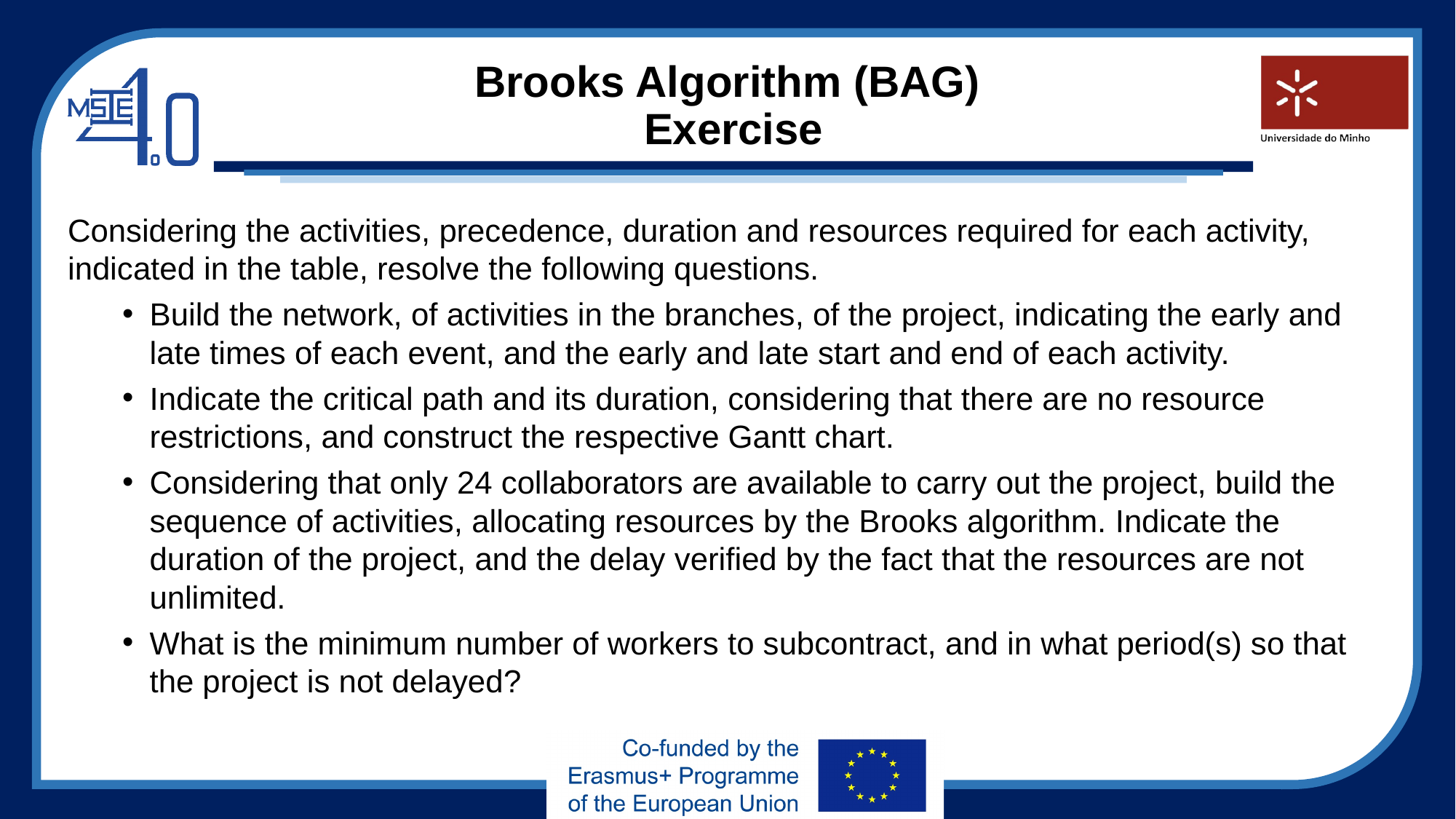

# Brooks Algorithm (BAG) Exercise
Considering the activities, precedence, duration and resources required for each activity, indicated in the table, resolve the following questions.
Build the network, of activities in the branches, of the project, indicating the early and late times of each event, and the early and late start and end of each activity.
Indicate the critical path and its duration, considering that there are no resource restrictions, and construct the respective Gantt chart.
Considering that only 24 collaborators are available to carry out the project, build the sequence of activities, allocating resources by the Brooks algorithm. Indicate the duration of the project, and the delay verified by the fact that the resources are not unlimited.
What is the minimum number of workers to subcontract, and in what period(s) so that the project is not delayed?